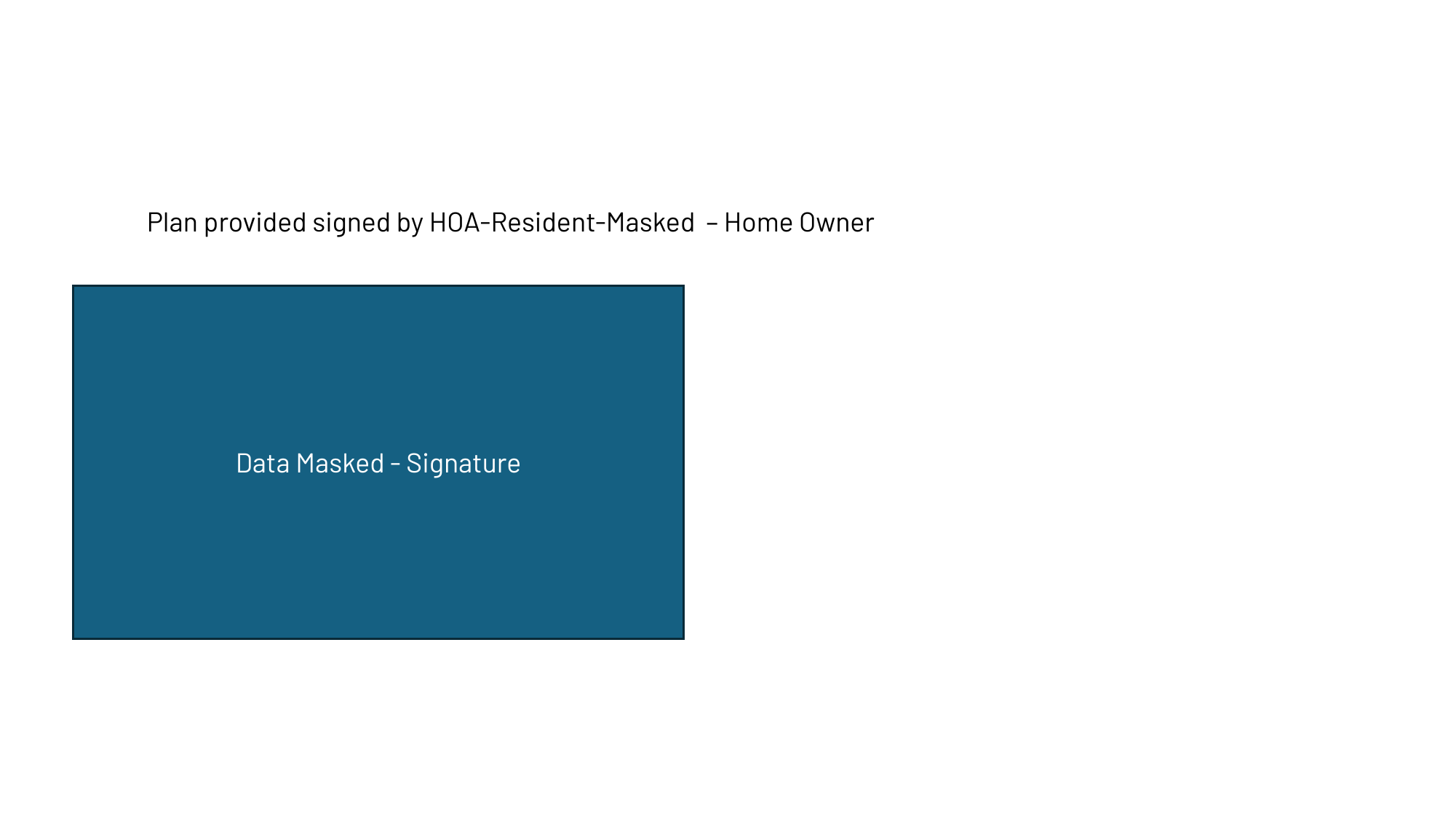

Plan provided signed by HOA-Resident-Masked  – Home Owner
Data Masked - Signature